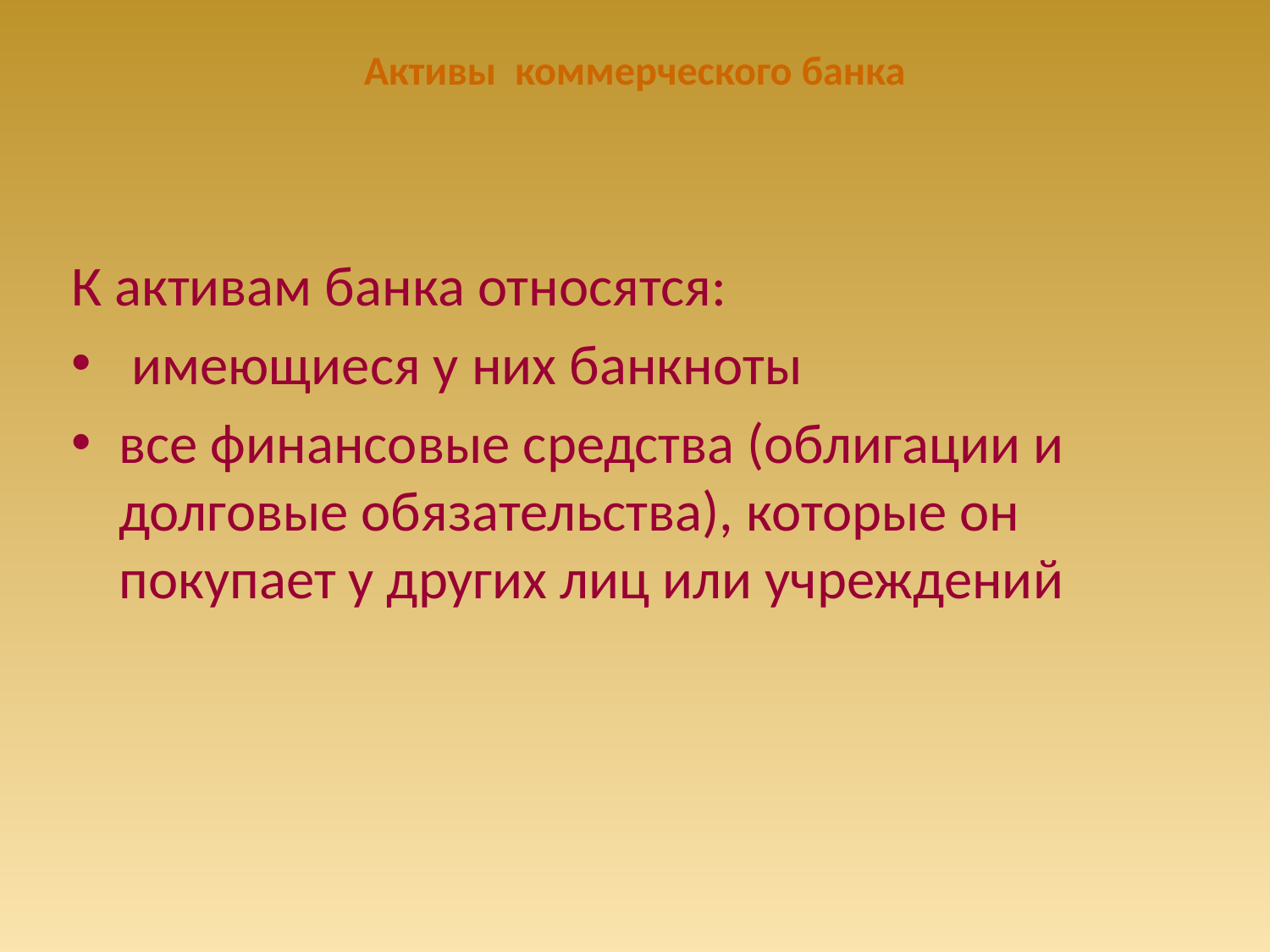

# Активы  коммерческого банка
К активам банка относятся:
 имеющиеся у них банкноты
все финансовые средства (облигации и долговые обязательства), которые он покупает у других лиц или учреждений